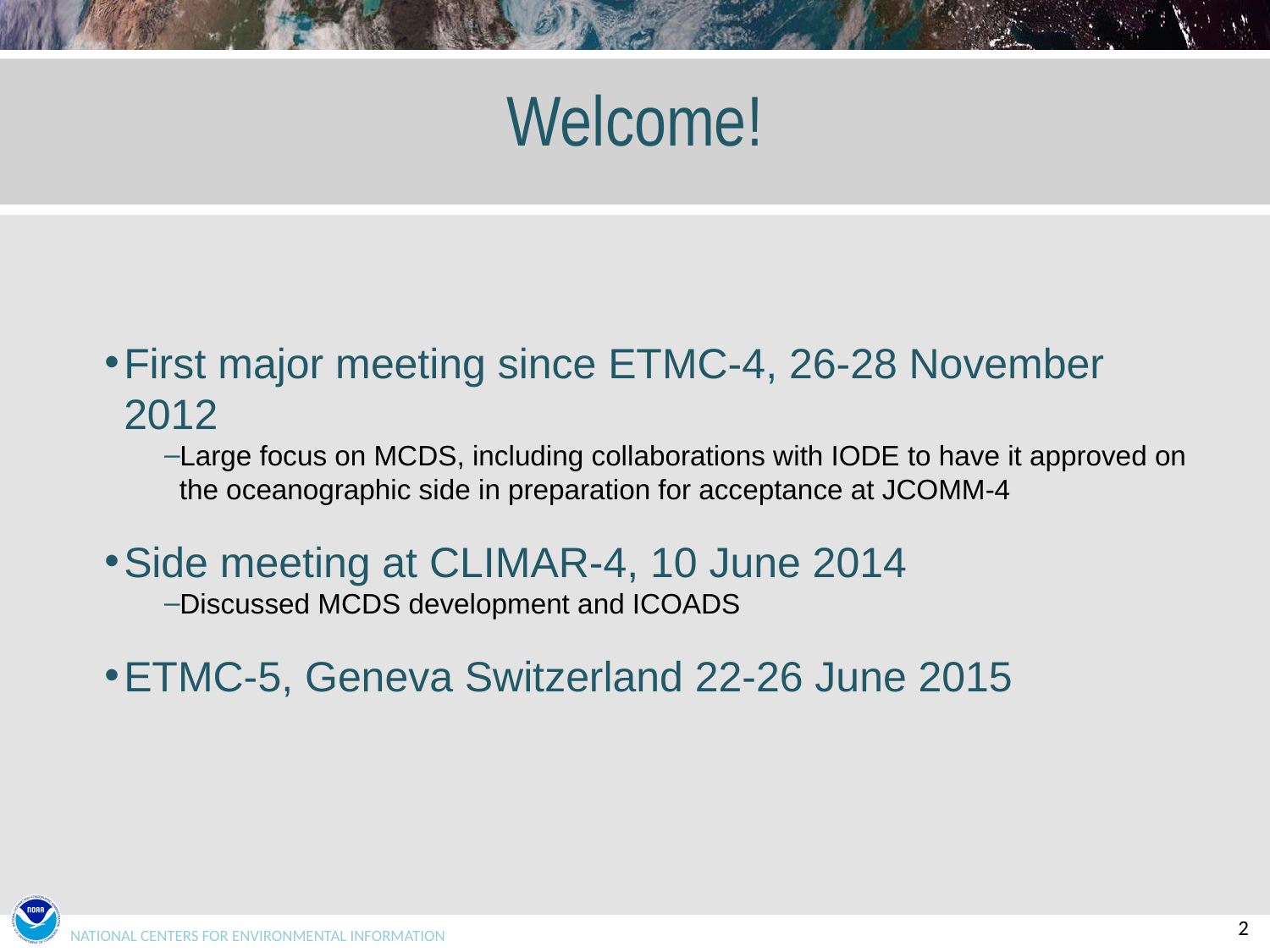

# Welcome!

First major meeting since ETMC-4, 26-28 November 2012
Large focus on MCDS, including collaborations with IODE to have it approved on the oceanographic side in preparation for acceptance at JCOMM-4

Side meeting at CLIMAR-4, 10 June 2014
Discussed MCDS development and ICOADS

ETMC-5, Geneva Switzerland 22-26 June 2015